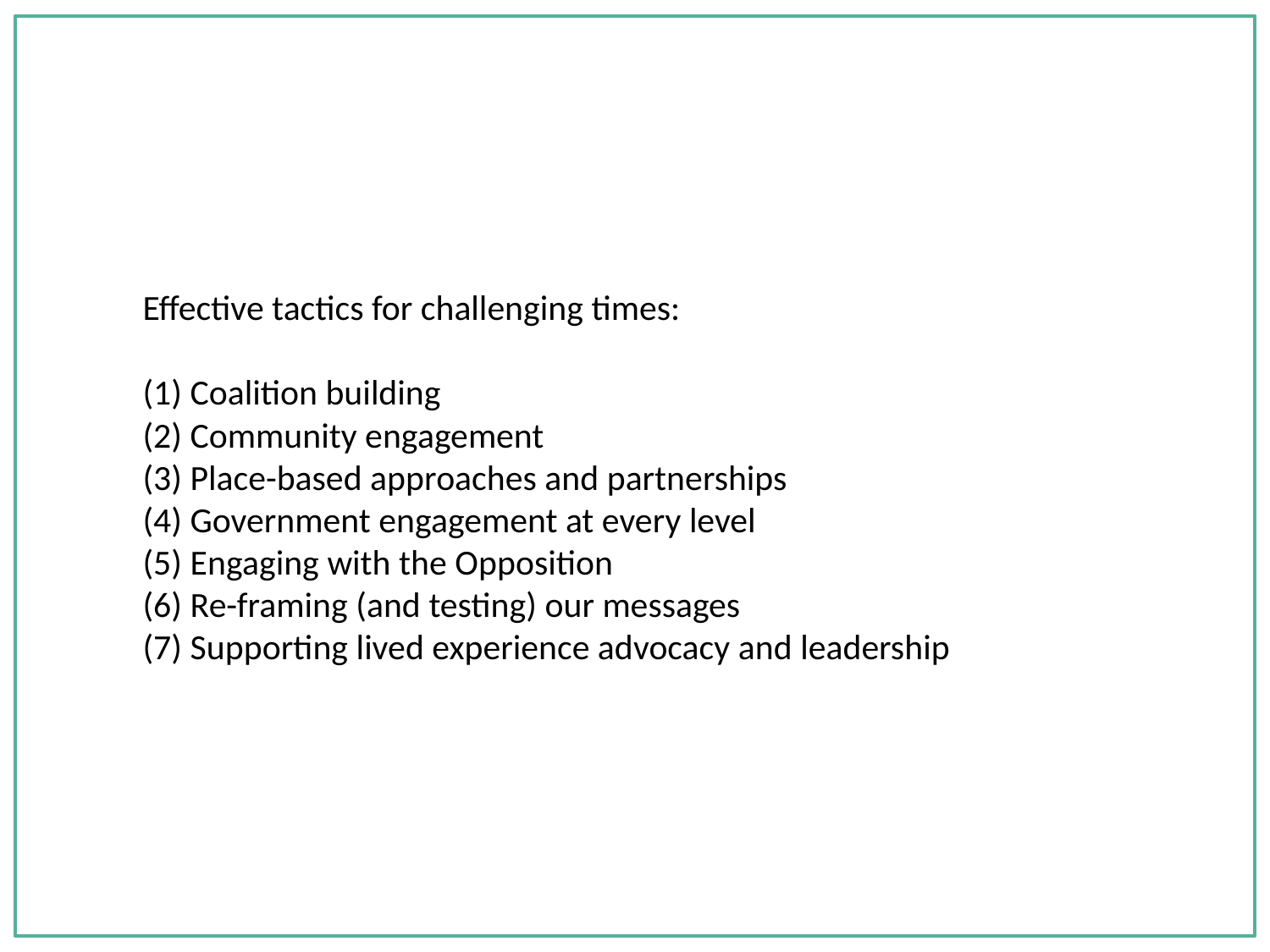

# Effective tactics for challenging times: (1) Coalition building (2) Community engagement (3) Place-based approaches and partnerships (4) Government engagement at every level (5) Engaging with the Opposition (6) Re-framing (and testing) our messages (7) Supporting lived experience advocacy and leadership